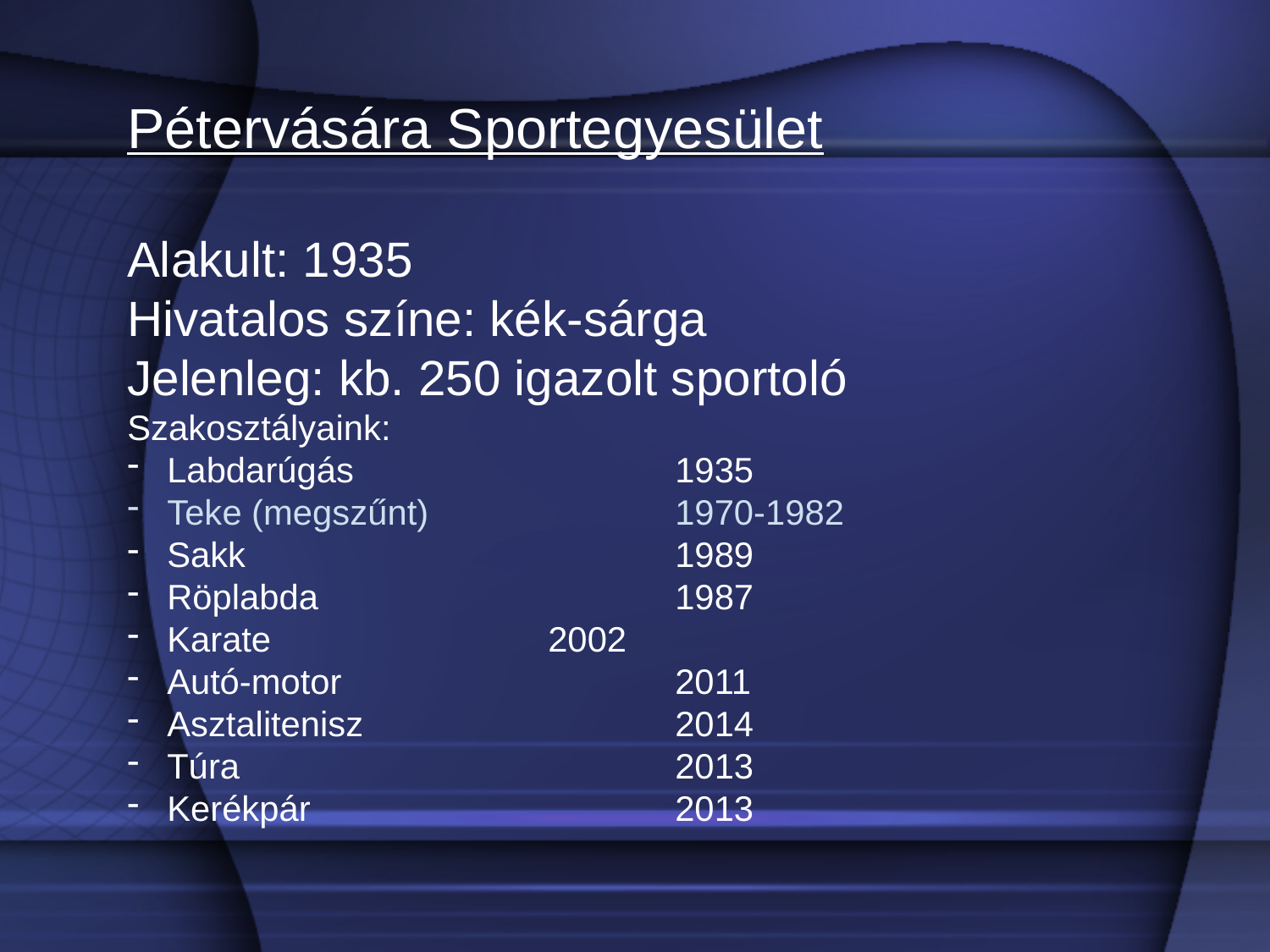

Pétervására Sportegyesület

Alakult: 1935
Hivatalos színe: kék-sárga
Jelenleg: kb. 250 igazolt sportoló
Szakosztályaink:
Labdarúgás 			1935
Teke (megszűnt)		1970-1982
Sakk				1989
Röplabda			1987
Karate			2002
Autó-motor			2011
Asztalitenisz			2014
Túra				2013
Kerékpár			2013